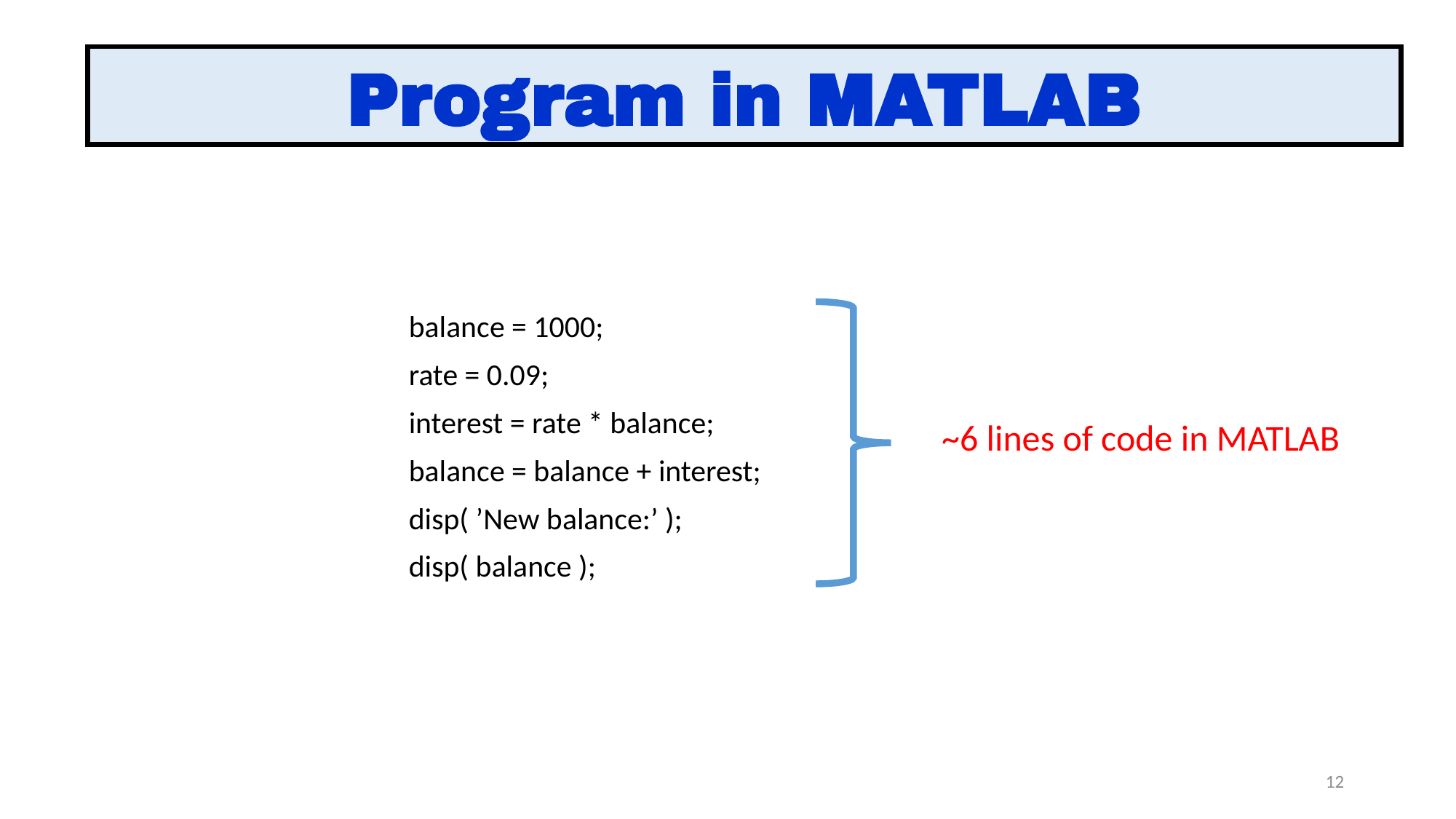

Program in MATLAB

balance = 1000;
rate = 0.09;
interest = rate * balance;
balance = balance + interest;
disp( ’New balance:’ );
disp( balance );

~6 lines of code in MATLAB
12